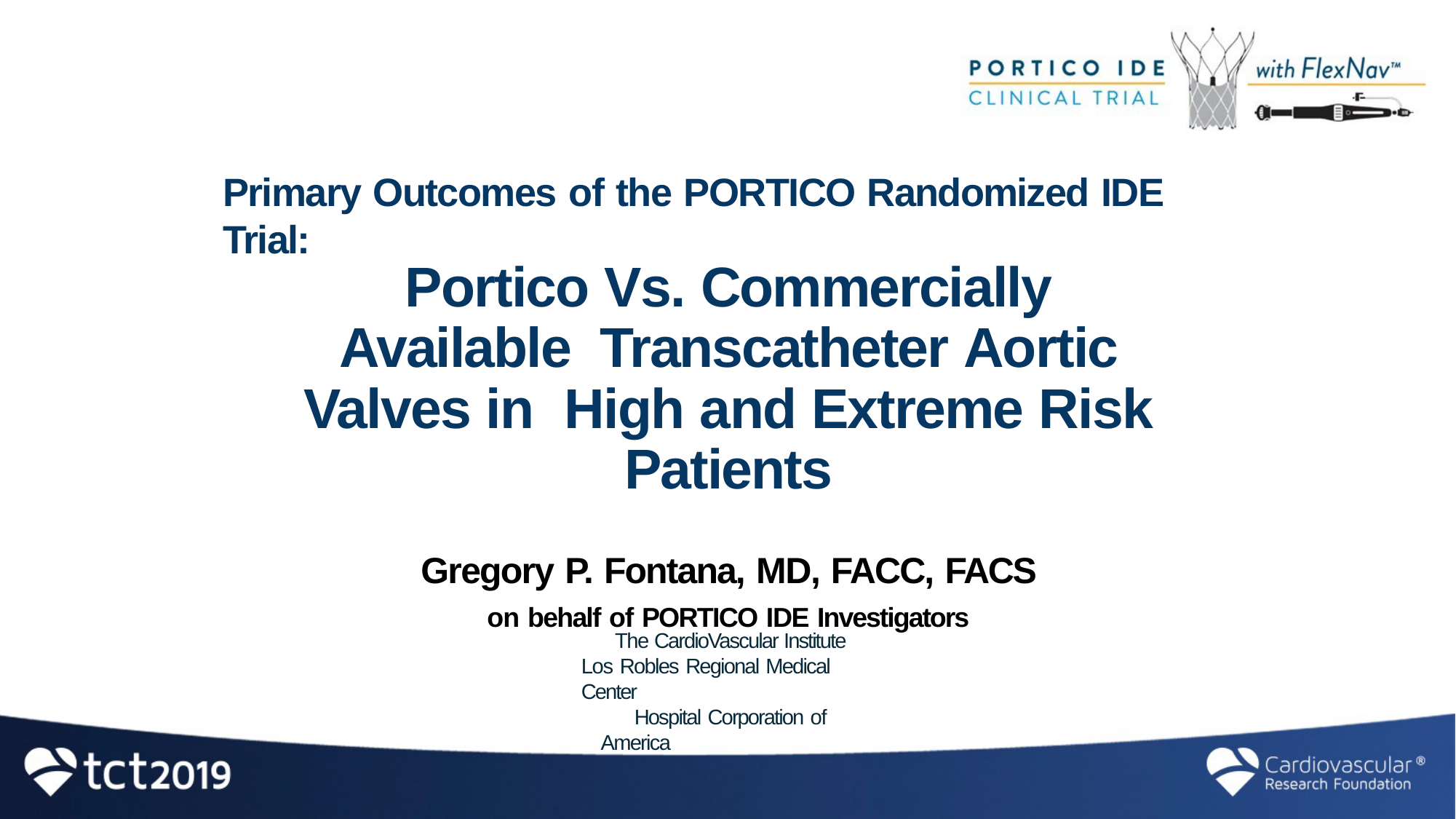

# Primary Outcomes of the PORTICO Randomized IDE Trial:
Portico Vs. Commercially Available  Transcatheter Aortic Valves in  High and Extreme Risk Patients
Gregory P. Fontana, MD, FACC, FACS
on behalf of PORTICO IDE Investigators
The CardioVascular Institute  Los Robles Regional Medical Center
Hospital Corporation of America